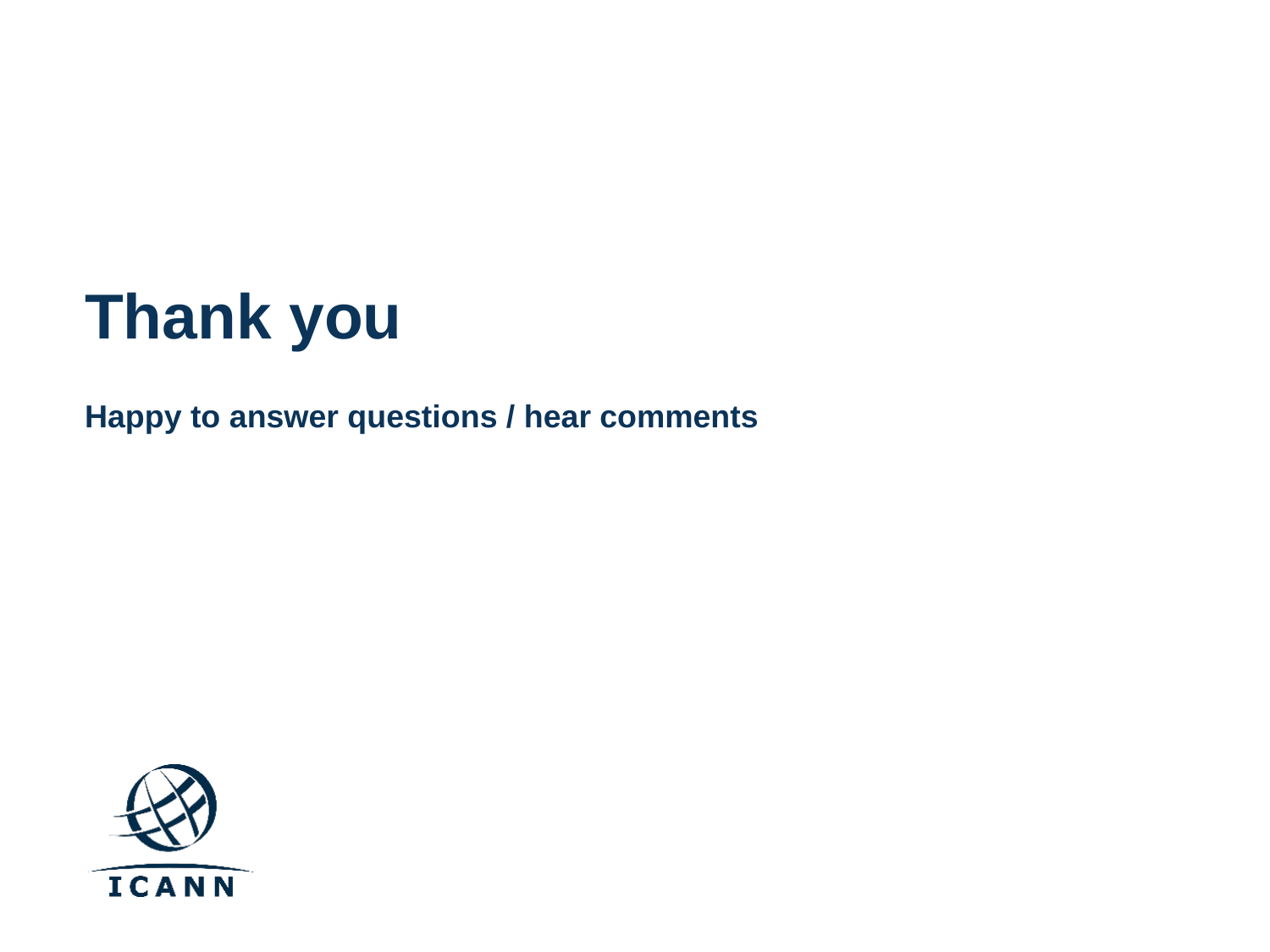

# Thank you
Happy to answer questions / hear comments